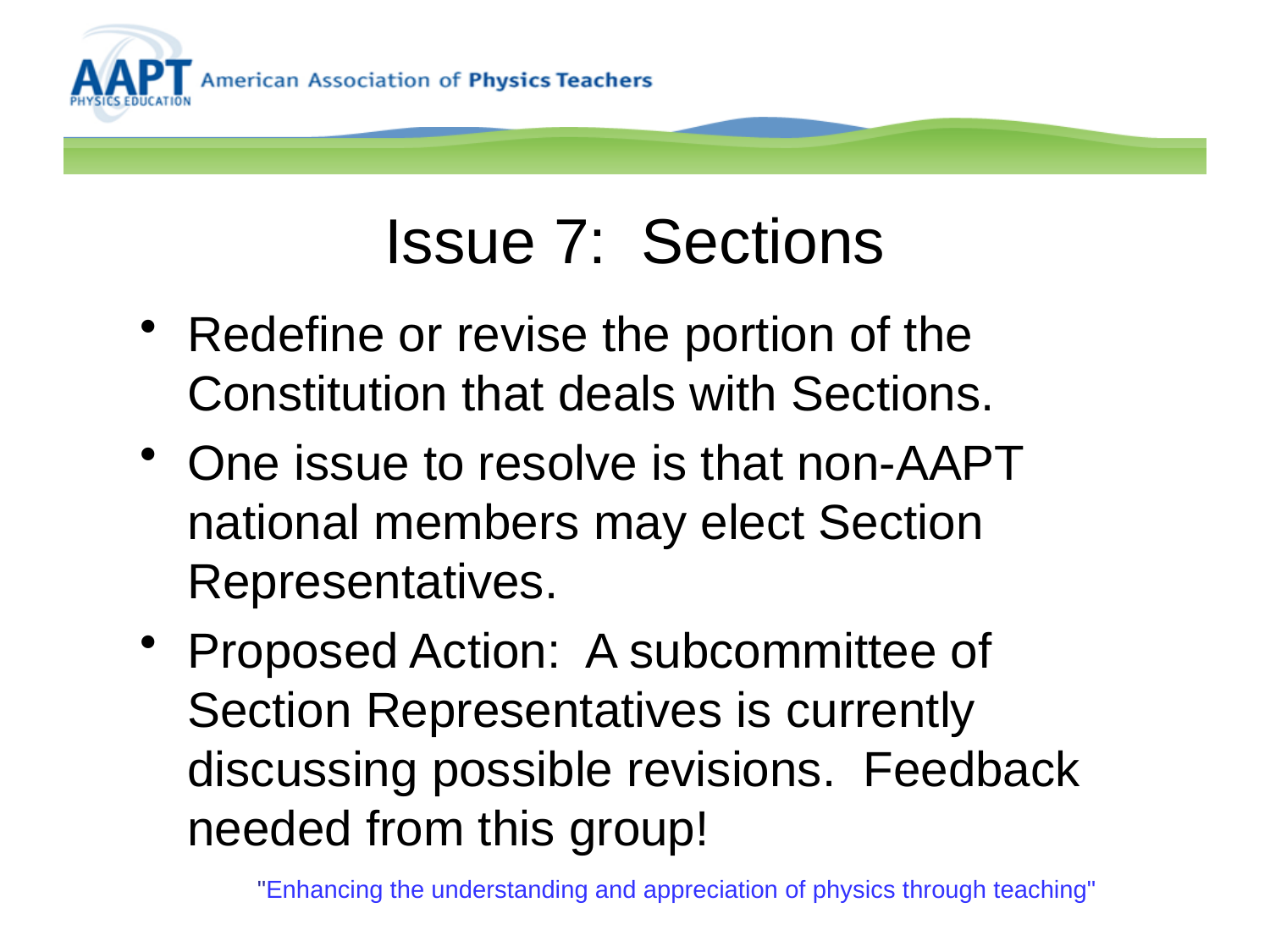

# Issue 7:  Sections
Redefine or revise the portion of the Constitution that deals with Sections.
One issue to resolve is that non-AAPT national members may elect Section Representatives.
Proposed Action:  A subcommittee of Section Representatives is currently discussing possible revisions.  Feedback needed from this group!
"Enhancing the understanding and appreciation of physics through teaching"